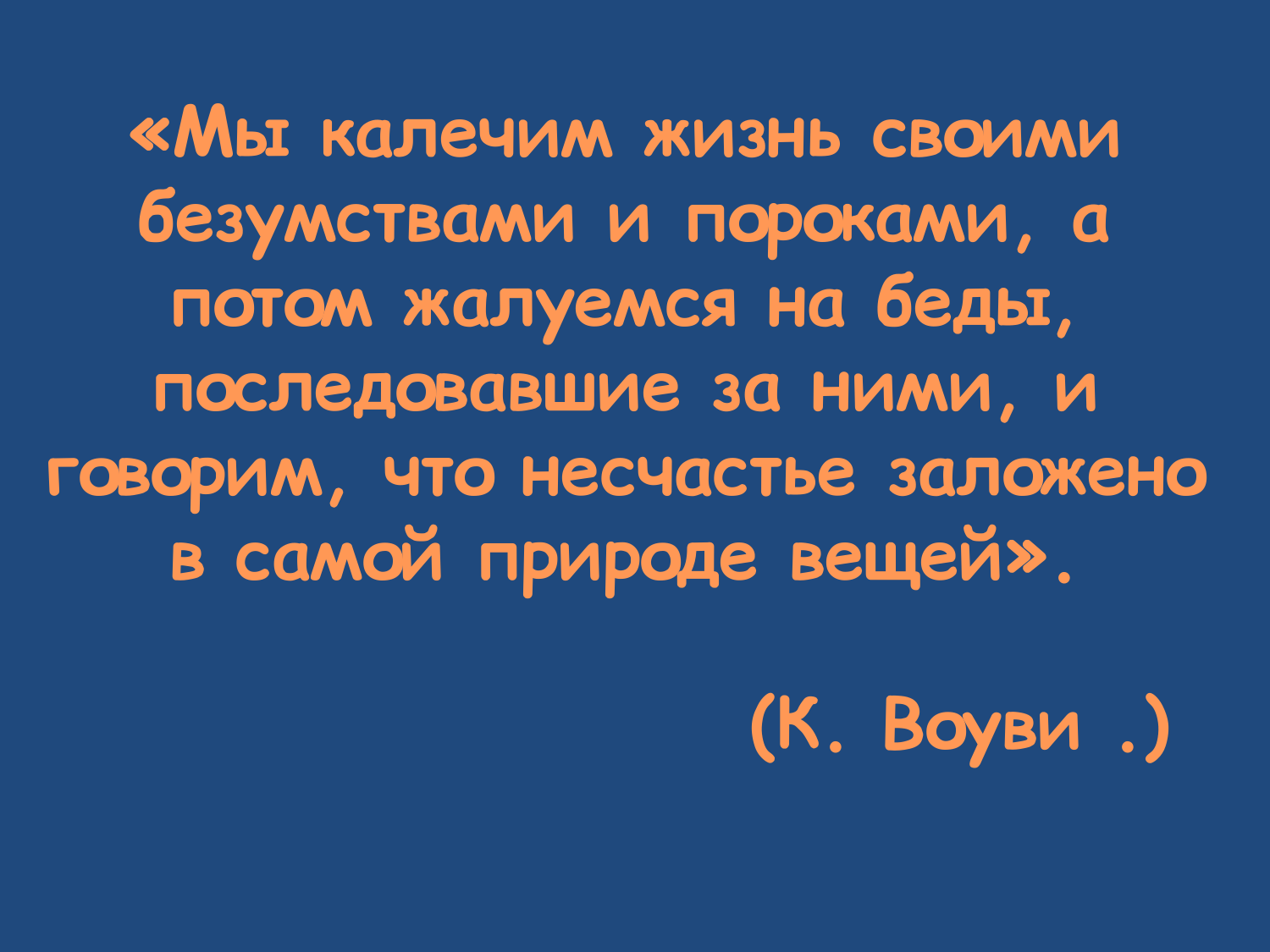

«Мы калечим жизнь своими безумствами и пороками, а потом жалуемся на беды, последовавшие за ними, и говорим, что несчастье заложено в самой природе вещей».
                      (К. Воуви .)